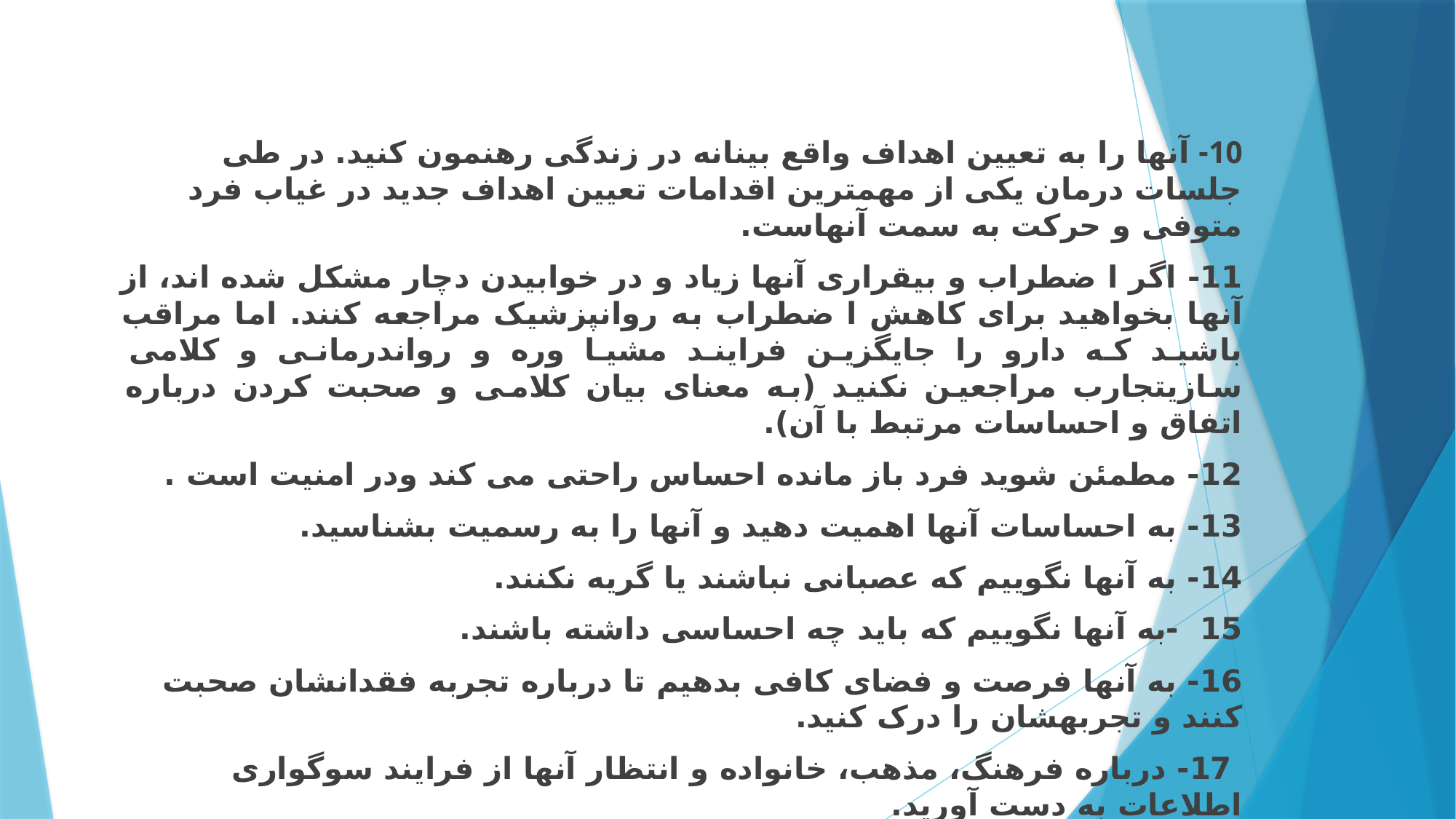

10- آنها را به تعیین اهداف واقع بینانه در زندگی رهنمون کنید. در طی جلسات درمان یکی از مهمترین اقدامات تعیین اهداف جدید در غیاب فرد متوفی و حرکت به سمت آنهاست.
11- اگر ا ضطراب و بیقراری آنها زیاد و در خوابیدن دچار مشکل شده اند، از آنها بخواهید برای کاهش ا ضطراب به روانپزشیک مراجعه کنند. اما مراقب باشید که دارو را جایگزین فرایند مشیا وره و رواندرمانی و کلامی سازیتجارب مراجعین نکنید (به معنای بیان کلامی و صحبت کردن درباره اتفاق و احساسات مرتبط با آن).
12- مطمئن شوید فرد باز مانده احساس راحتی می کند ودر امنیت است .
13- به احساسات آنها اهمیت دهید و آنها را به رسمیت بشناسید.
14- به آنها نگوییم که عصبانی نباشند یا گریه نکنند.
15  -به آنها نگوییم که باید چه احساسی داشته باشند.
16- به آنها فرصت و فضای کافی بدهیم تا درباره تجربه فقدانشان صحبت کنند و تجربهشان را درک کنید.
 17- درباره فرهنگ، مذهب، خانواده و انتظار آنها از فرایند سوگواری اطلاعات به دست آورید.
 18- درباره محیط زندگی آنها در زمان سوگواری اطلاعات کسب کنید.
19- درباره معنای فقدان در دنیای مراجع اطلاعات کسب کنید